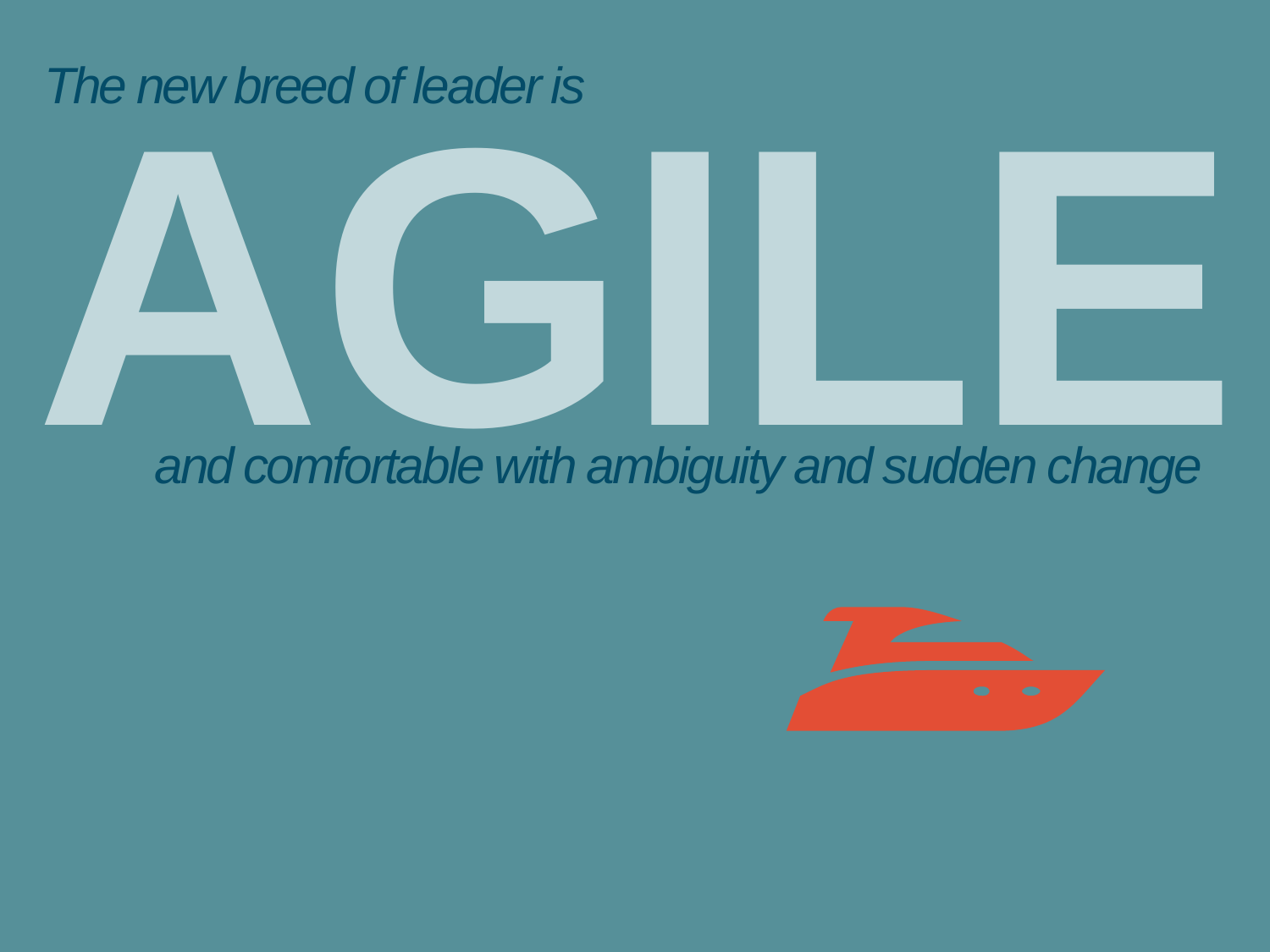

AGILE
The new breed of leader is
and comfortable with ambiguity and sudden change